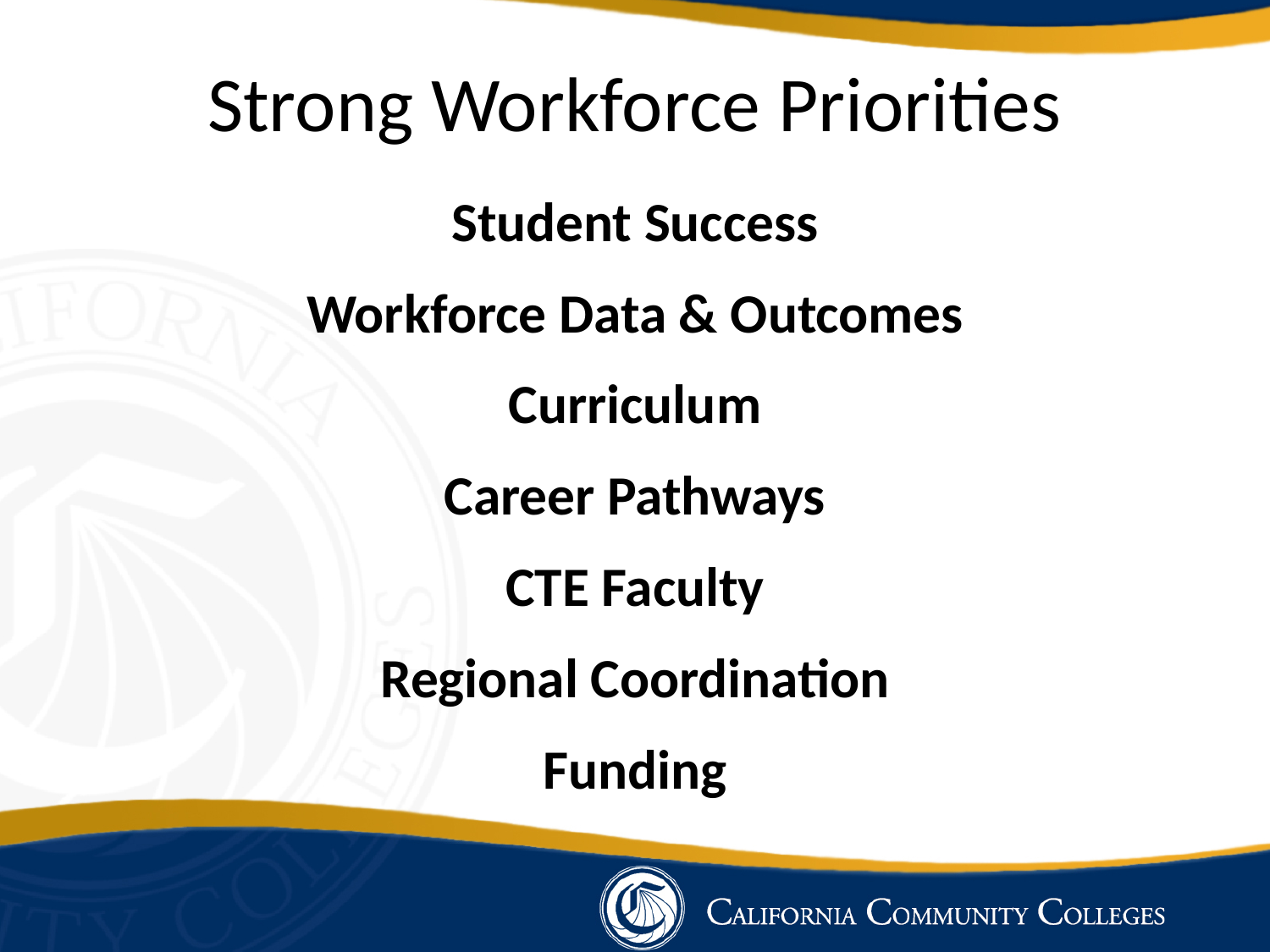

# Strong Workforce Priorities
Student Success
Workforce Data & Outcomes
Curriculum
Career Pathways
CTE Faculty
Regional Coordination
Funding